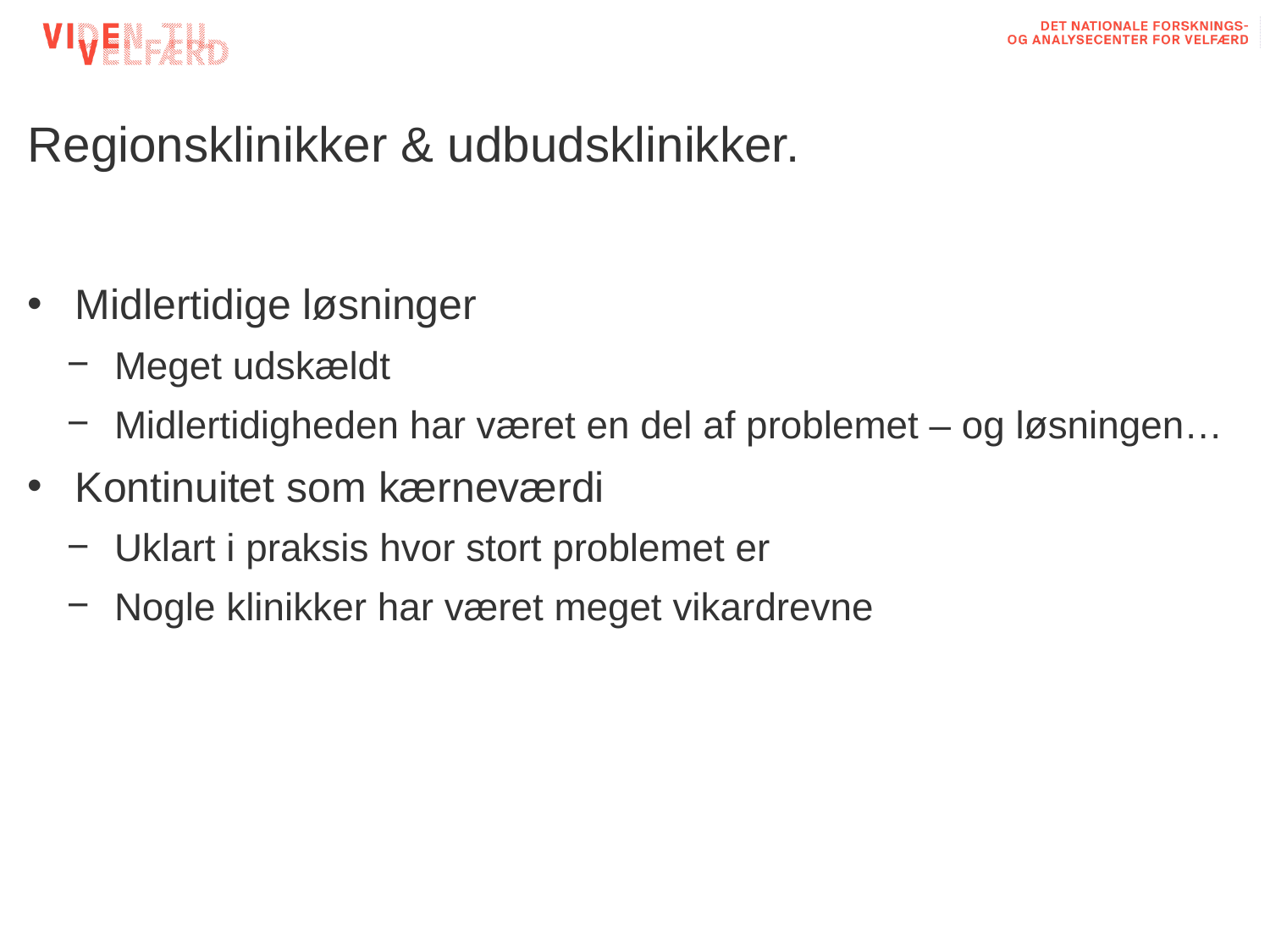

# Regionsklinikker & udbudsklinikker.
Midlertidige løsninger
Meget udskældt
Midlertidigheden har været en del af problemet – og løsningen…
Kontinuitet som kærneværdi
Uklart i praksis hvor stort problemet er
Nogle klinikker har været meget vikardrevne